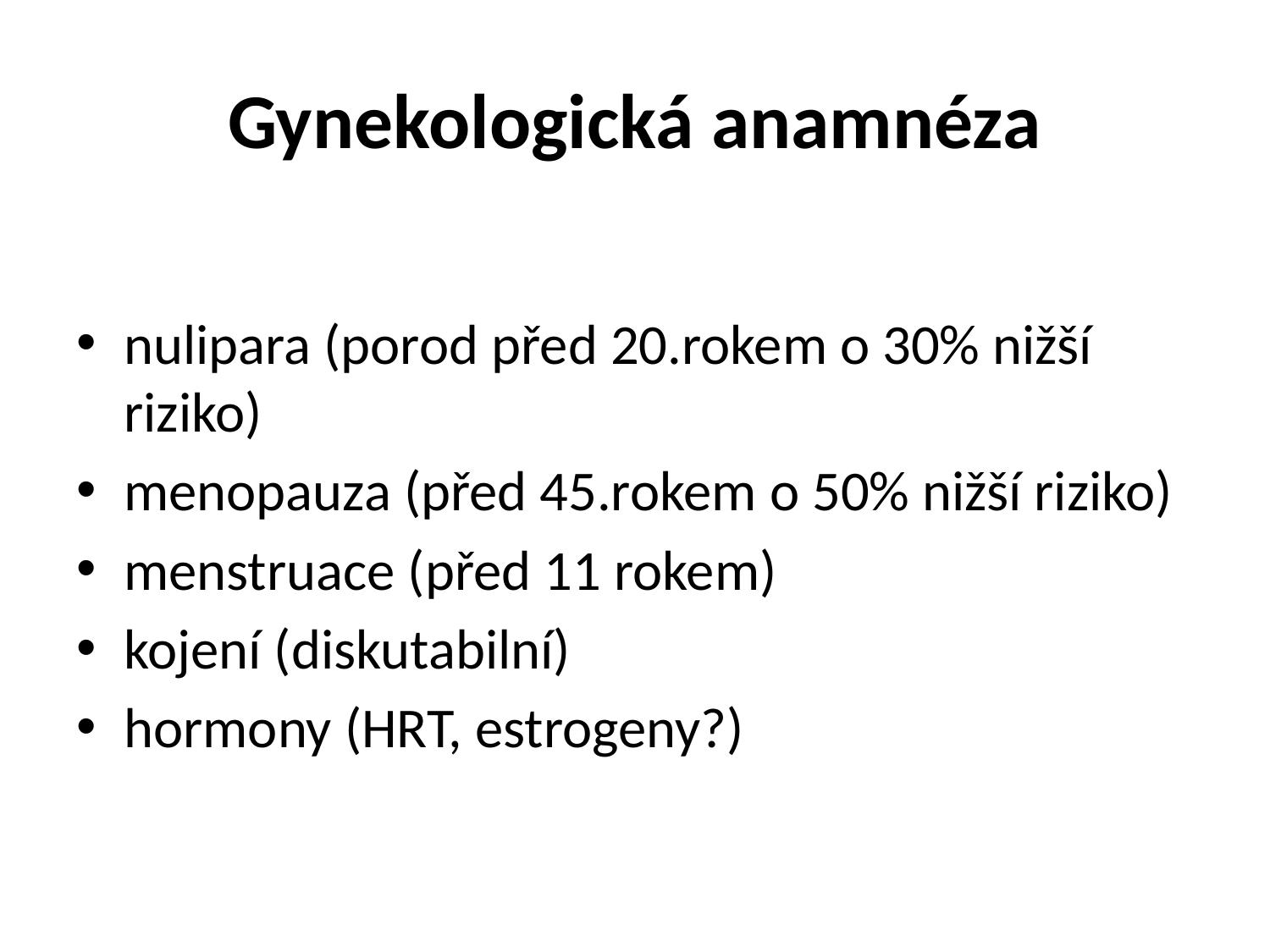

# Gynekologická anamnéza

nulipara (porod před 20.rokem o 30% nižší riziko)
menopauza (před 45.rokem o 50% nižší riziko)
menstruace (před 11 rokem)
kojení (diskutabilní)
hormony (HRT, estrogeny?)